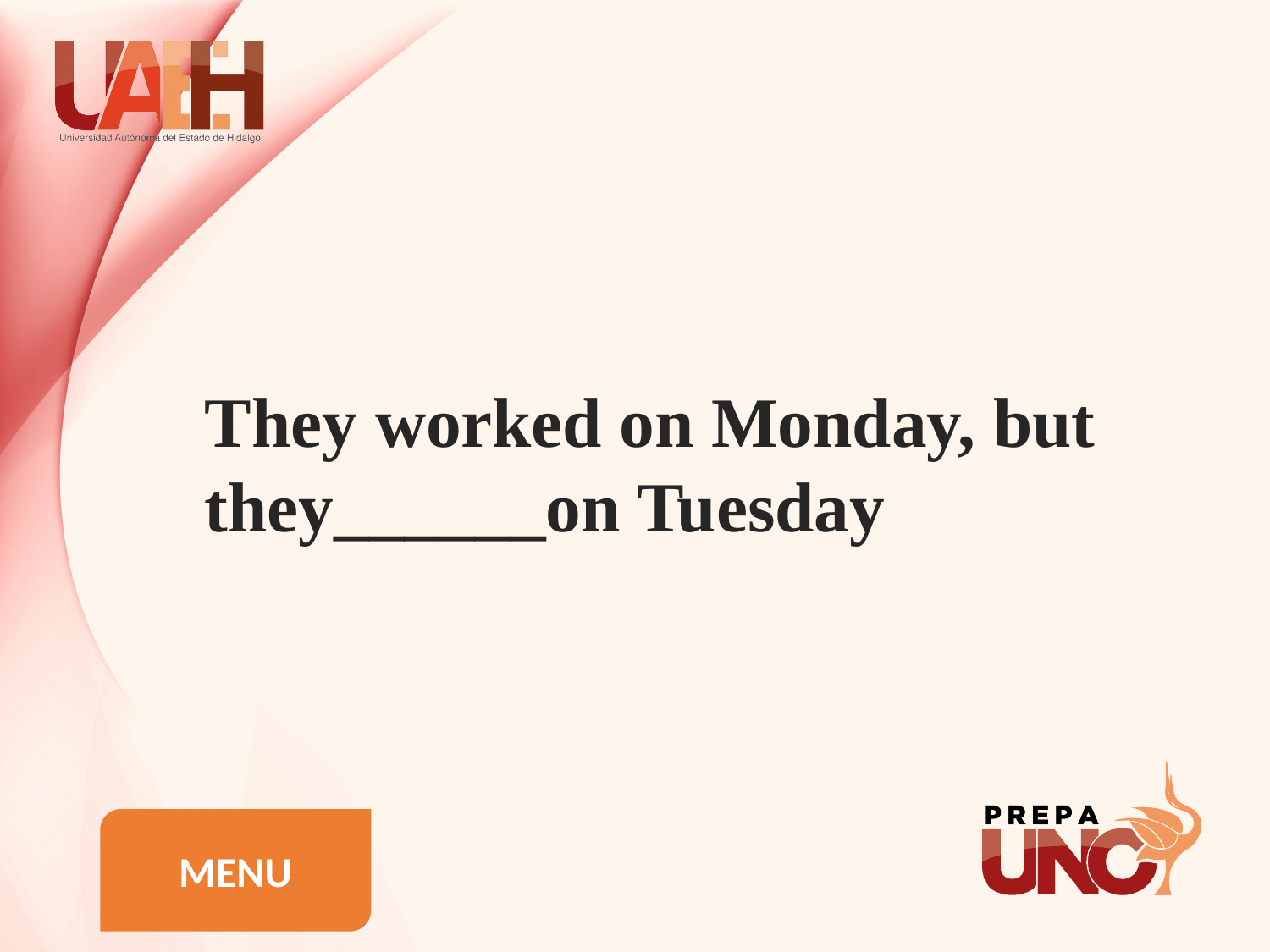

They worked on Monday, but they______on Tuesday
MENU